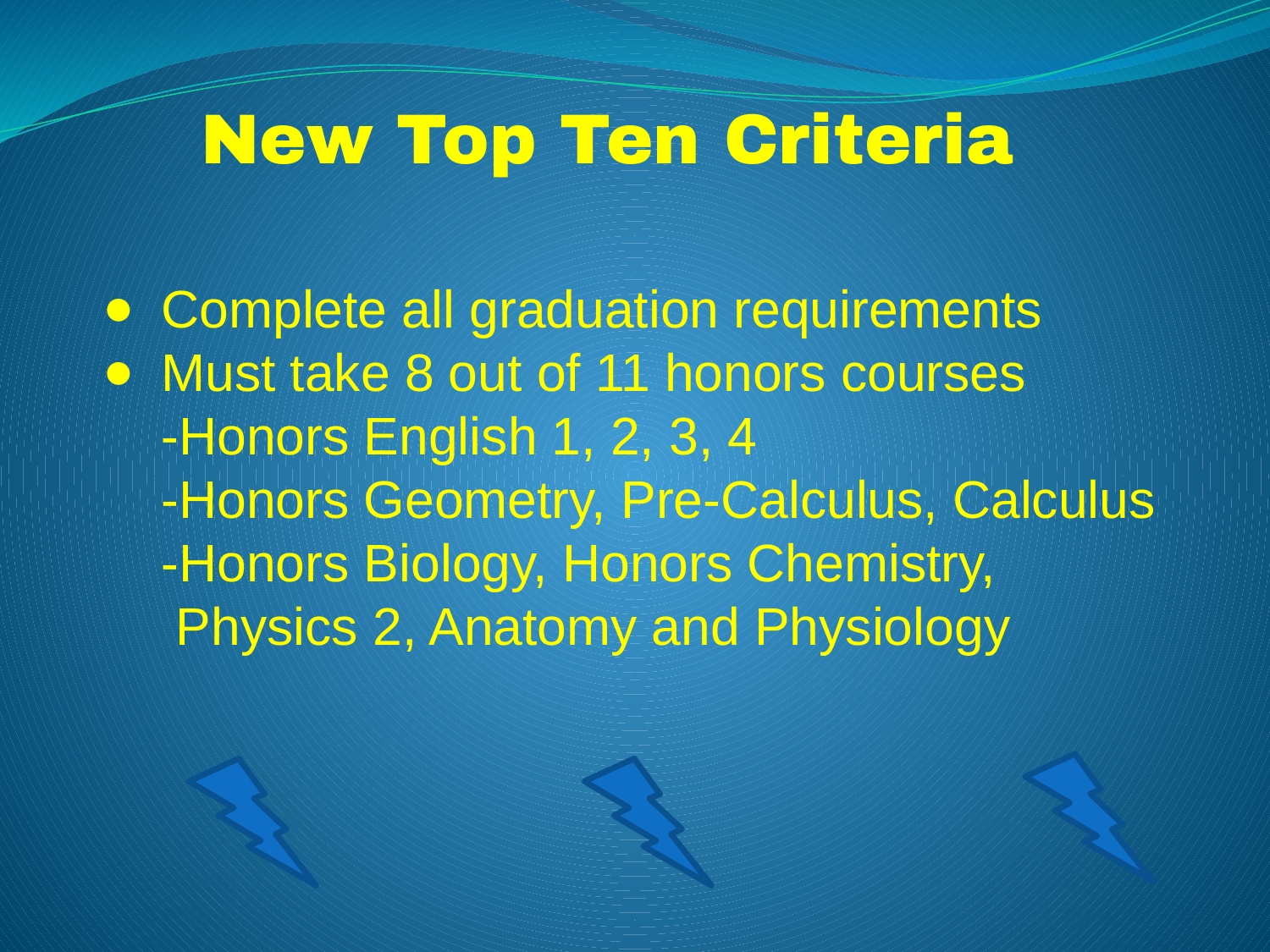

New Top Ten Criteria
Complete all graduation requirements
Must take 8 out of 11 honors courses
-Honors English 1, 2, 3, 4
-Honors Geometry, Pre-Calculus, Calculus
-Honors Biology, Honors Chemistry,
 Physics 2, Anatomy and Physiology